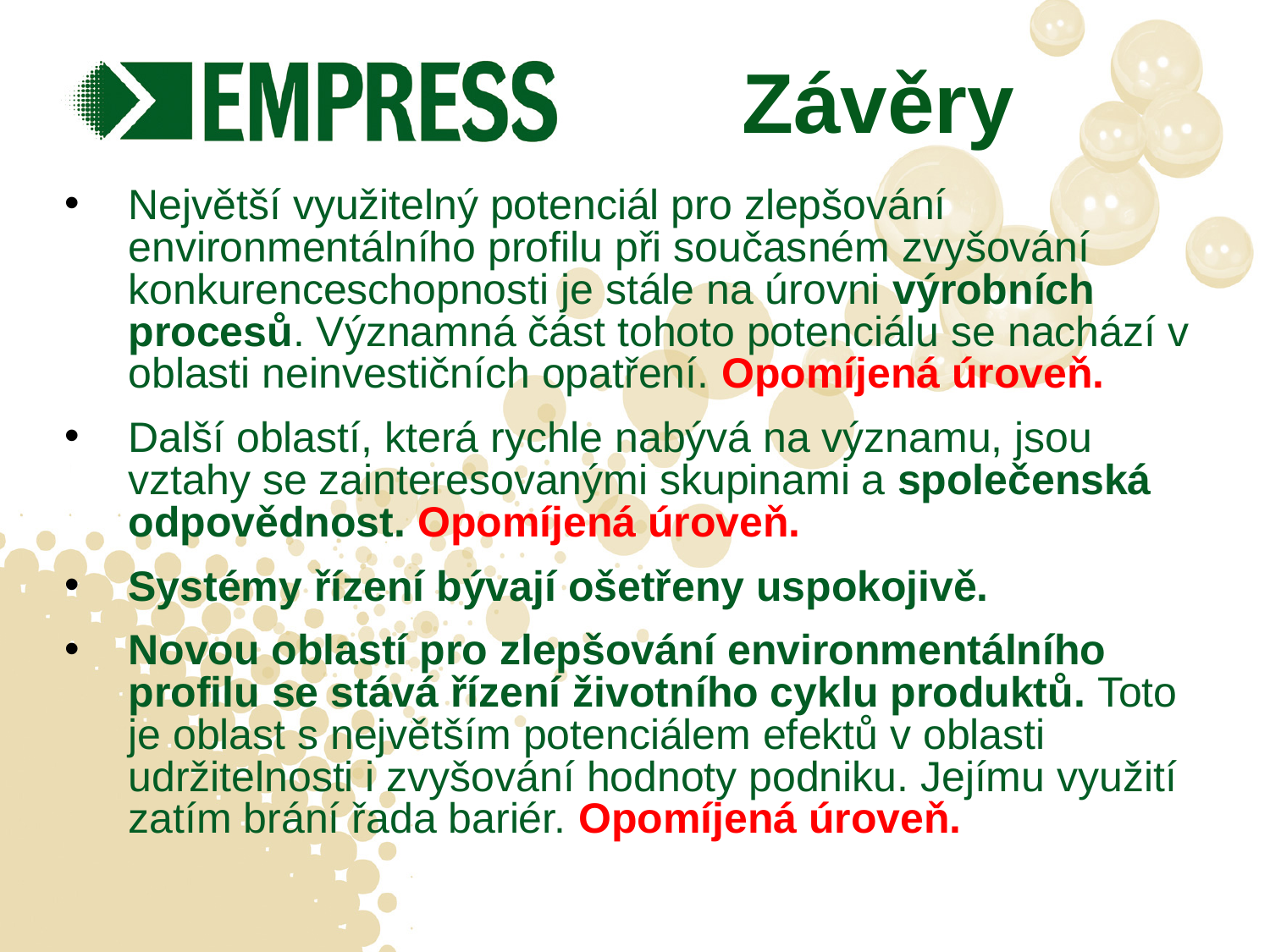

# Závěry
Největší využitelný potenciál pro zlepšování environmentálního profilu při současném zvyšování konkurenceschopnosti je stále na úrovni výrobních procesů. Významná část tohoto potenciálu se nachází v oblasti neinvestičních opatření. Opomíjená úroveň.
Další oblastí, která rychle nabývá na významu, jsou vztahy se zainteresovanými skupinami a společenská odpovědnost. Opomíjená úroveň.
Systémy řízení bývají ošetřeny uspokojivě.
Novou oblastí pro zlepšování environmentálního profilu se stává řízení životního cyklu produktů. Toto je oblast s největším potenciálem efektů v oblasti udržitelnosti i zvyšování hodnoty podniku. Jejímu využití zatím brání řada bariér. Opomíjená úroveň.